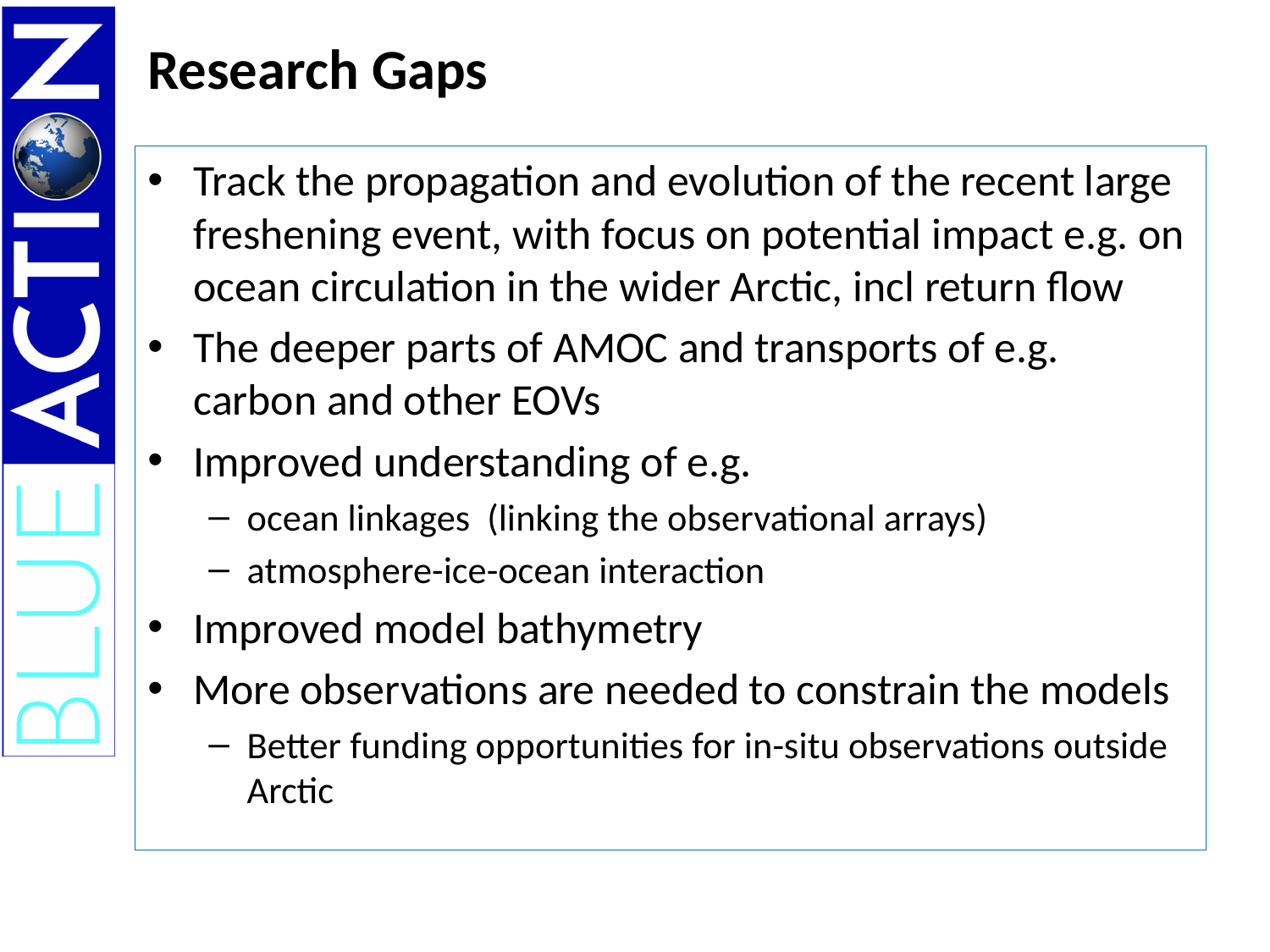

# Research Gaps
Track the propagation and evolution of the recent large freshening event, with focus on potential impact e.g. on ocean circulation in the wider Arctic, incl return flow
The deeper parts of AMOC and transports of e.g. carbon and other EOVs
Improved understanding of e.g.
ocean linkages  (linking the observational arrays)
atmosphere-ice-ocean interaction
Improved model bathymetry
More observations are needed to constrain the models
Better funding opportunities for in-situ observations outside Arctic